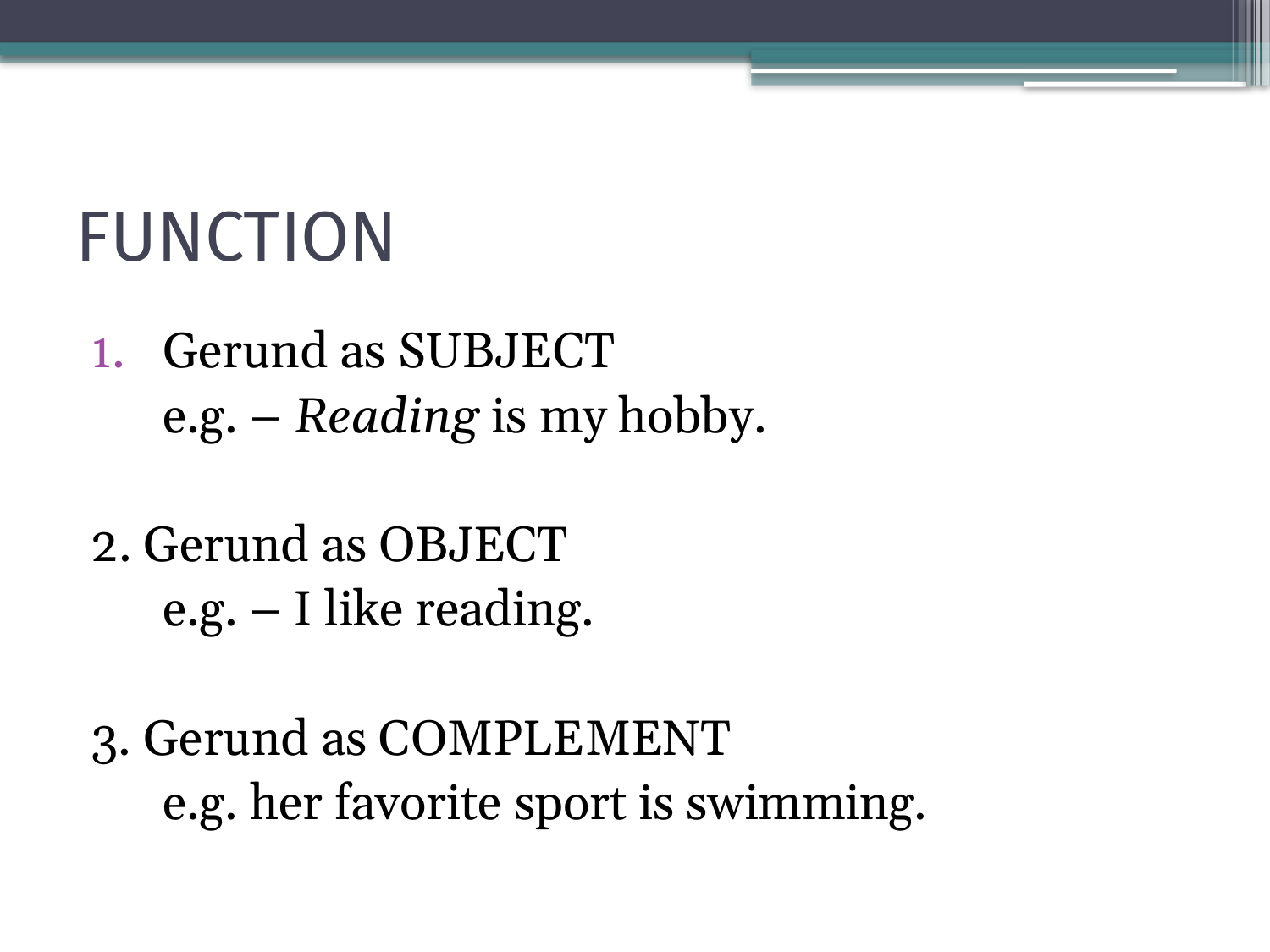

# FUNCTION
Gerund as SUBJECT
	e.g. – Reading is my hobby.

2. Gerund as OBJECT
	e.g. – I like reading.

3. Gerund as COMPLEMENT
	e.g. her favorite sport is swimming.